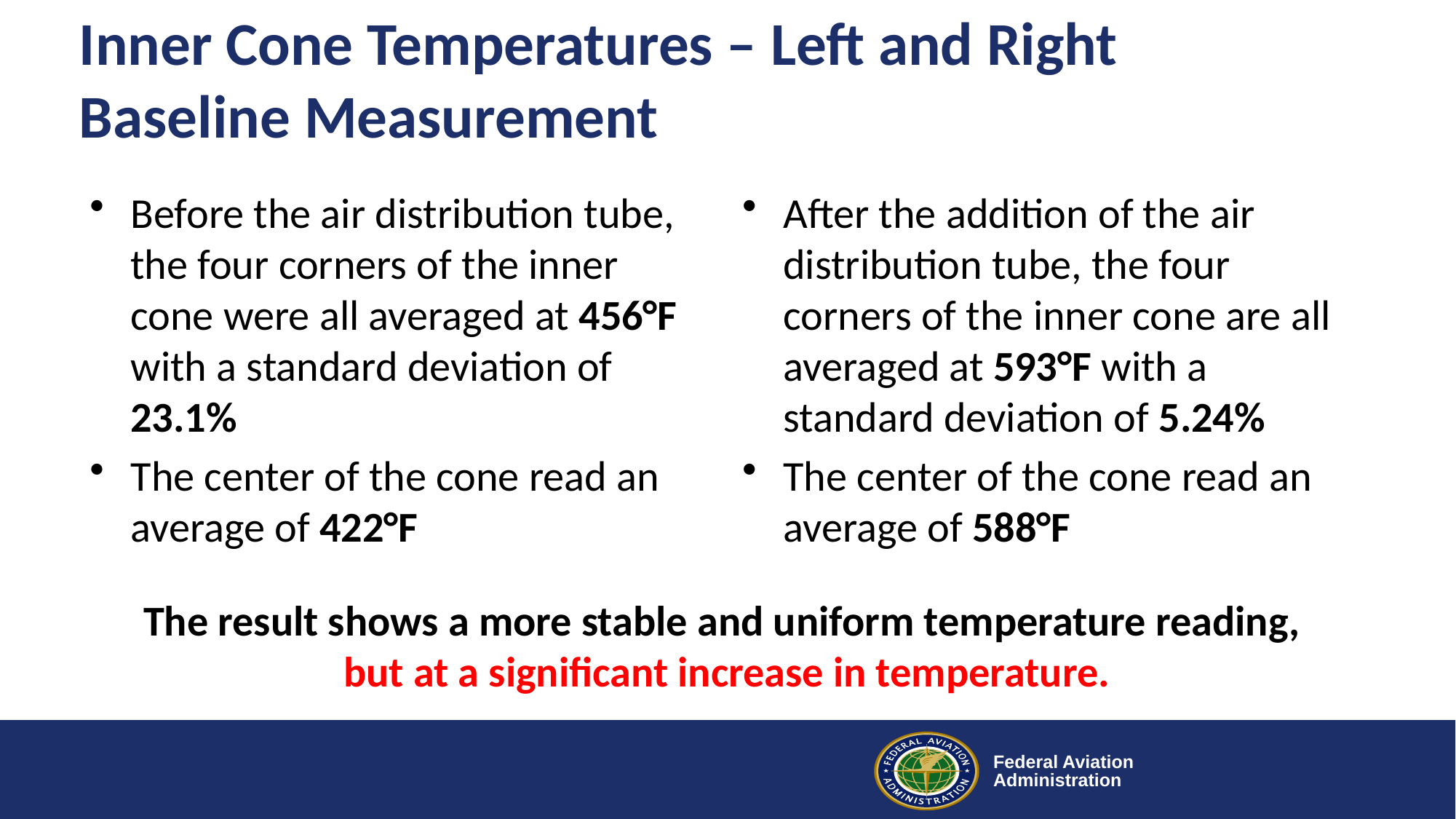

# Inner Cone Temperatures – Left and Right Baseline Measurement
Before the air distribution tube, the four corners of the inner cone were all averaged at 456°F with a standard deviation of 23.1%
The center of the cone read an average of 422°F
After the addition of the air distribution tube, the four corners of the inner cone are all averaged at 593°F with a standard deviation of 5.24%
The center of the cone read an average of 588°F

The result shows a more stable and uniform temperature reading,
but at a significant increase in temperature.